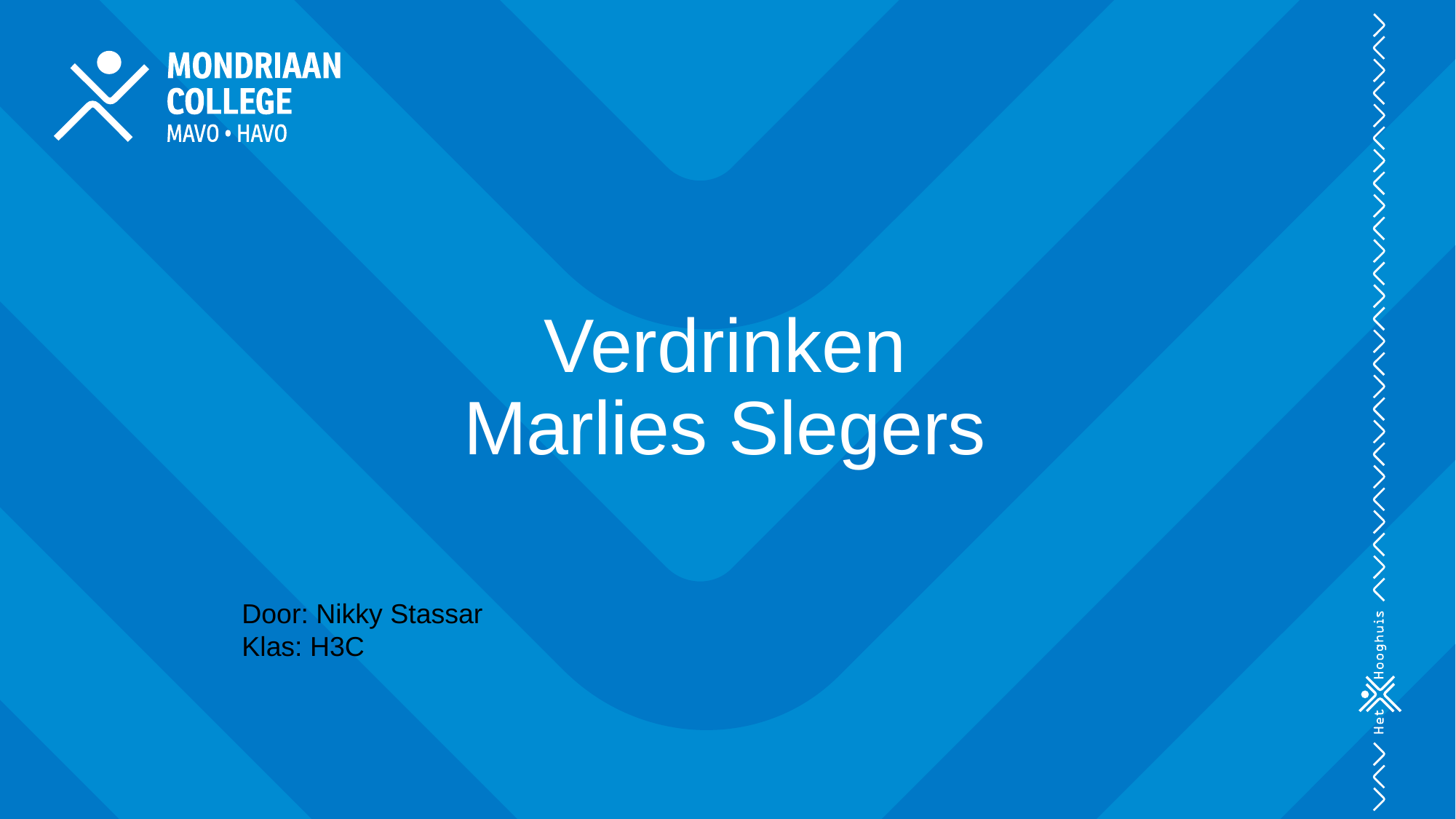

# Verdrinken Marlies Slegers
Door: Nikky Stassar
Klas: H3C